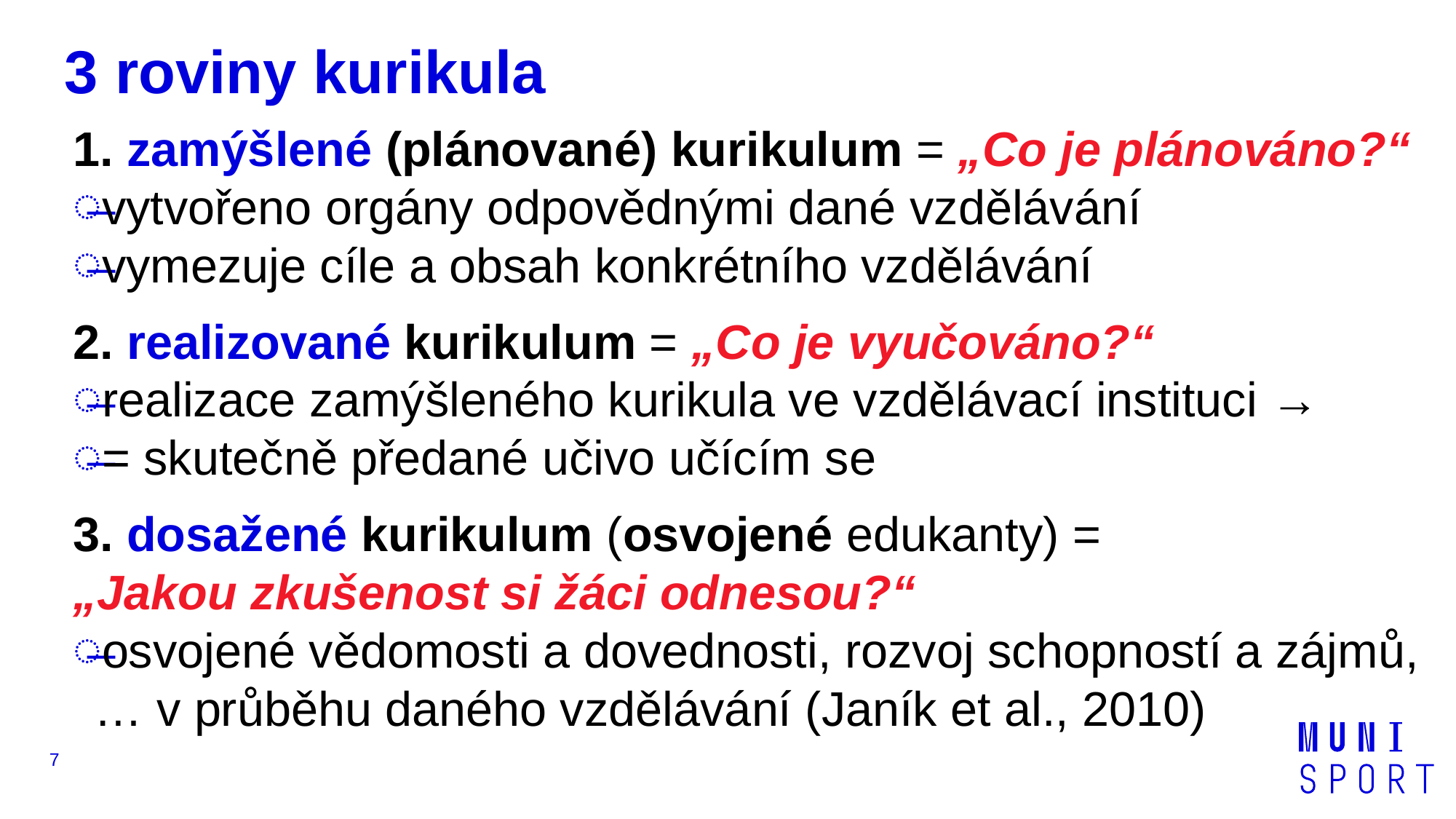

# 3 roviny kurikula
1. zamýšlené (plánované) kurikulum = „Co je plánováno?“
vytvořeno orgány odpovědnými dané vzdělávání
vymezuje cíle a obsah konkrétního vzdělávání
2. realizované kurikulum = „Co je vyučováno?“
realizace zamýšleného kurikula ve vzdělávací instituci →
= skutečně předané učivo učícím se
3. dosažené kurikulum (osvojené edukanty) =
„Jakou zkušenost si žáci odnesou?“
osvojené vědomosti a dovednosti, rozvoj schopností a zájmů, … v průběhu daného vzdělávání (Janík et al., 2010)

7